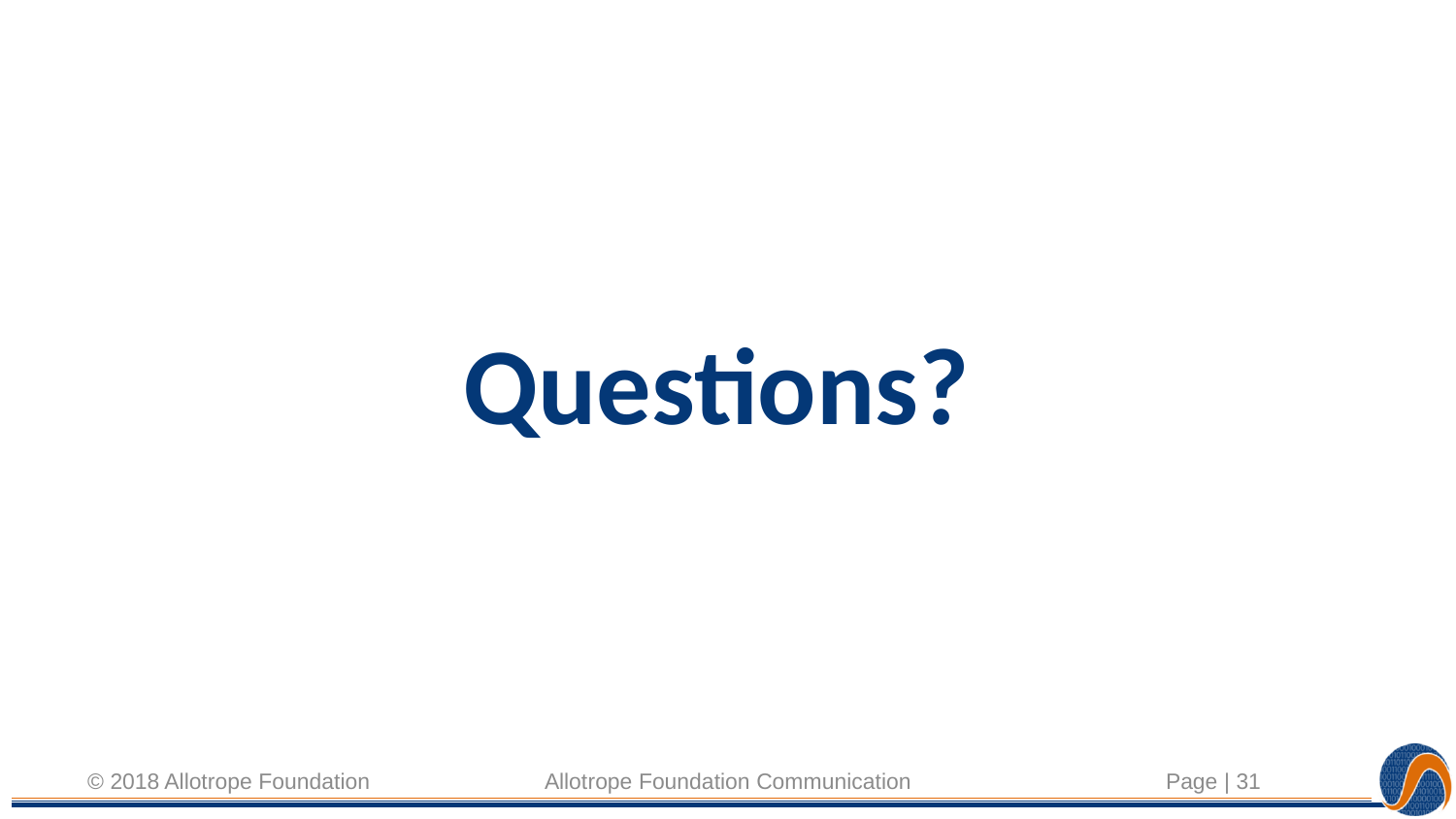

# Questions?
© 2018 Allotrope Foundation
Allotrope Foundation Communication
Page | 31